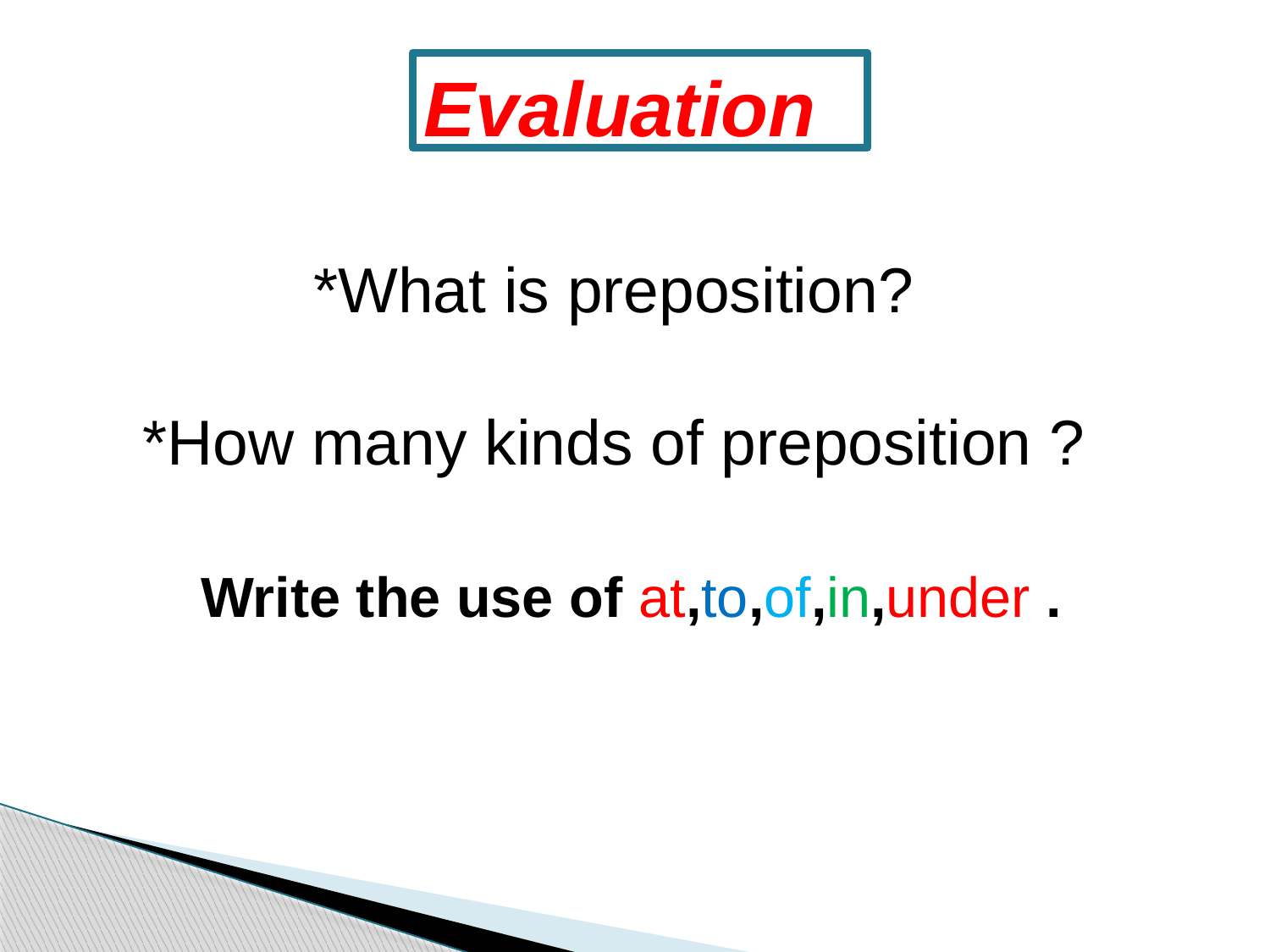

Evaluation

*What is preposition?

*How many kinds of preposition ?

  Write the use of at,to,of,in,under .